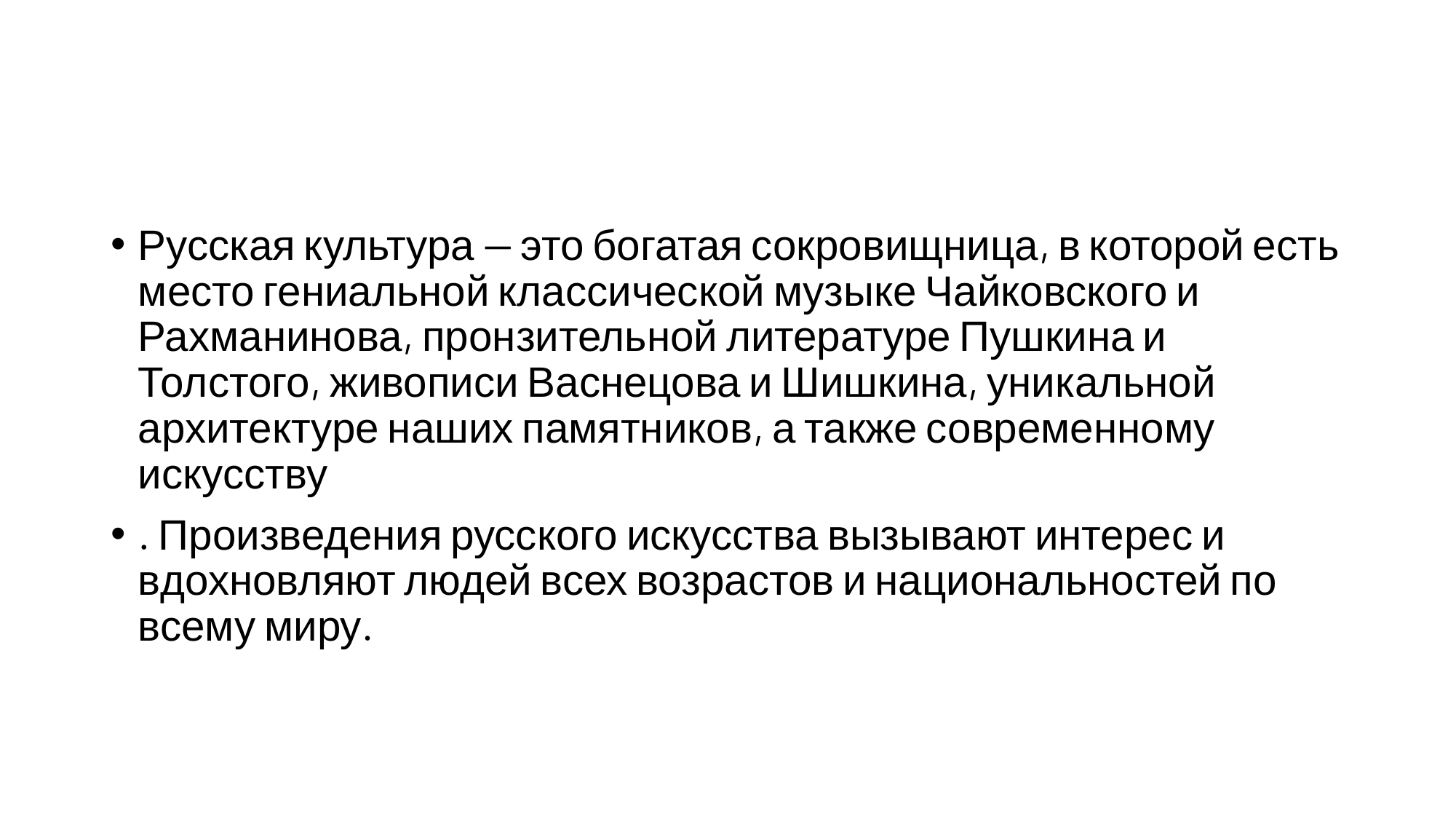

#
Русская культура — это богатая сокровищница, в которой есть место гениальной классической музыке Чайковского и Рахманинова, пронзительной литературе Пушкина и Толстого, живописи Васнецова и Шишкина, уникальной архитектуре наших памятников, а также современному искусству
. Произведения русского искусства вызывают интерес и вдохновляют людей всех возрастов и национальностей по всему миру.